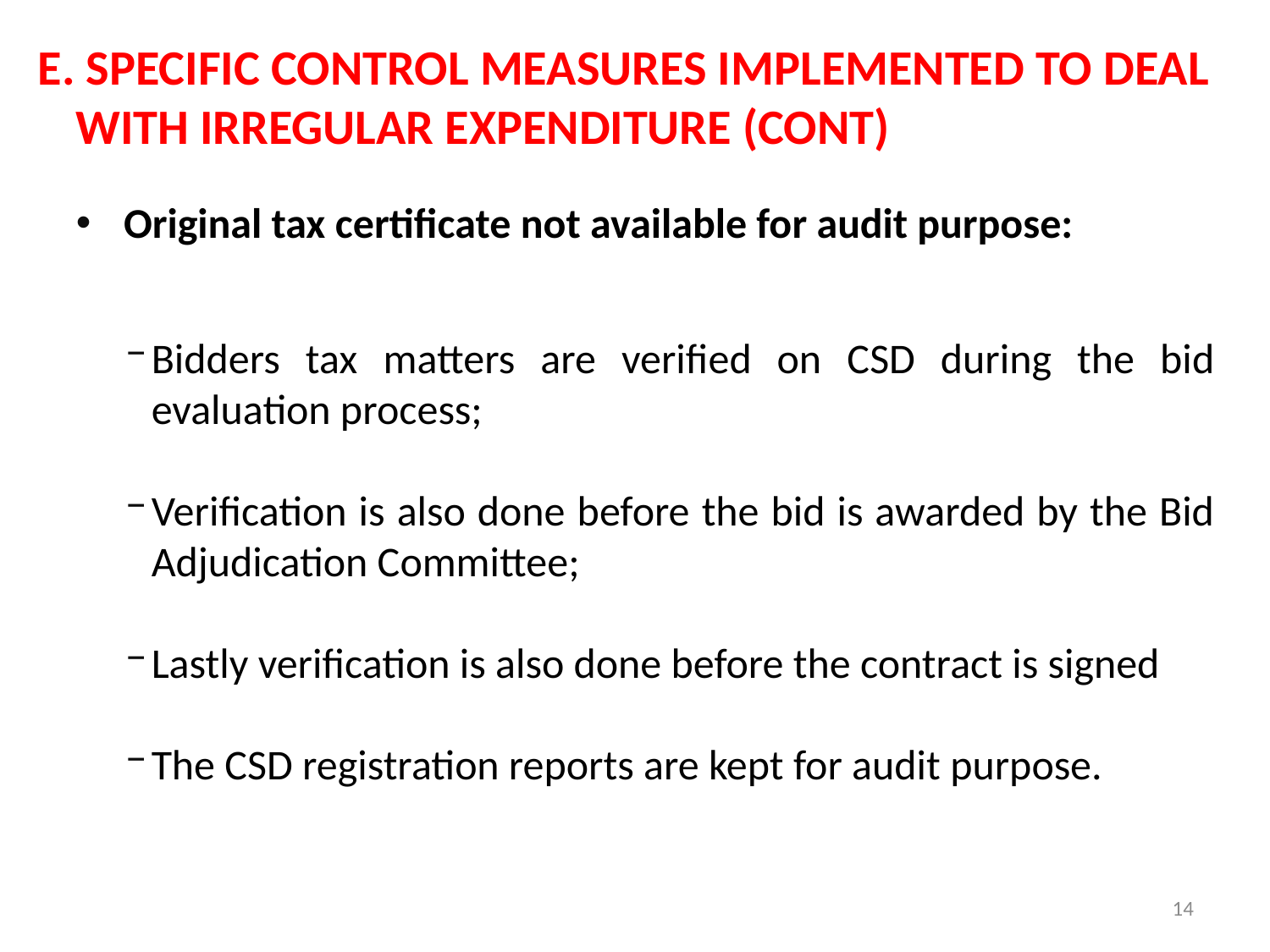

E. SPECIFIC CONTROL MEASURES IMPLEMENTED TO DEAL WITH IRREGULAR EXPENDITURE (CONT)

Original tax certificate not available for audit purpose:

Bidders tax matters are verified on CSD during the bid evaluation process;

Verification is also done before the bid is awarded by the Bid Adjudication Committee;

Lastly verification is also done before the contract is signed

The CSD registration reports are kept for audit purpose.
14